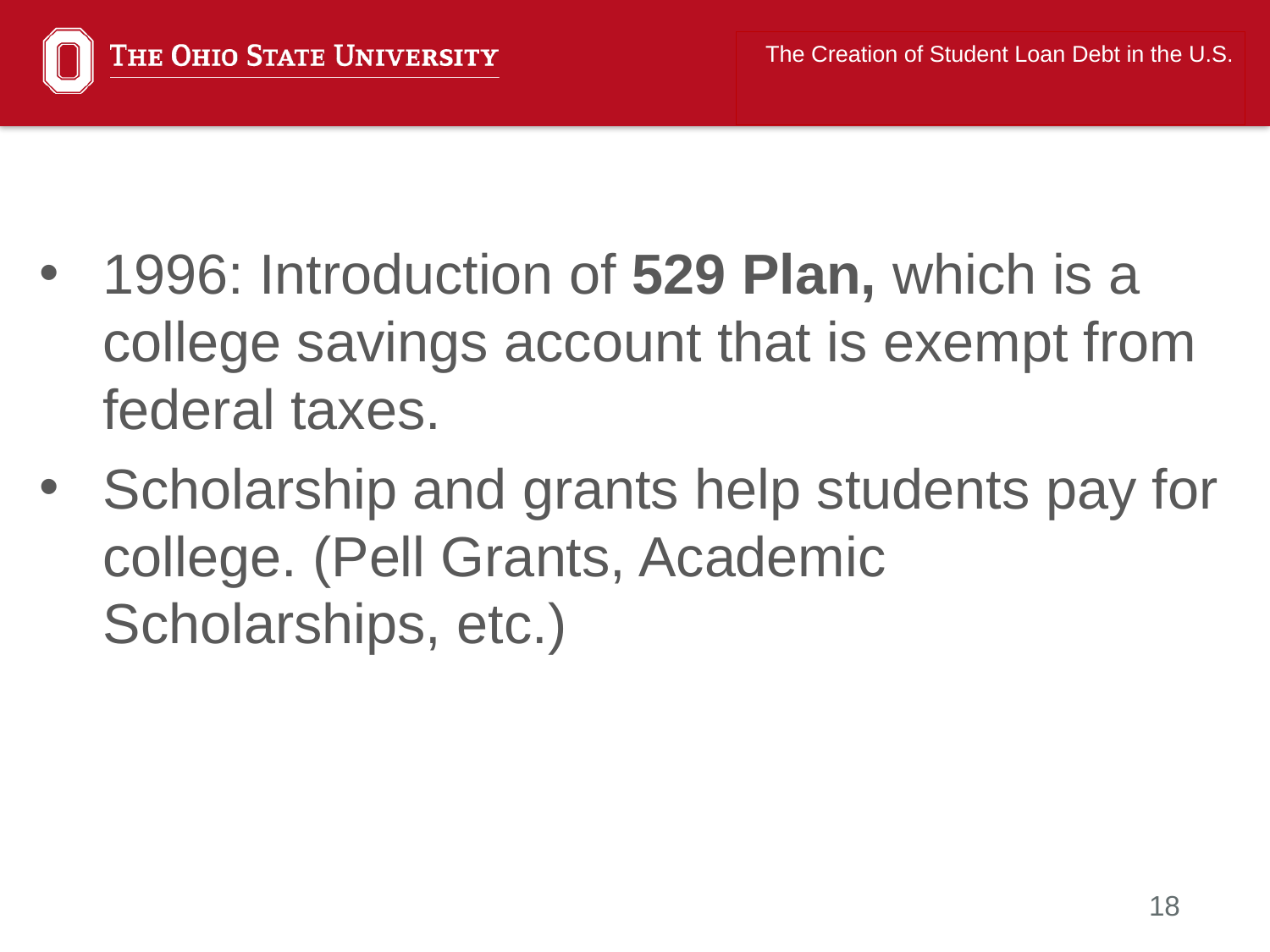

The Creation of Student Loan Debt in the U.S.

1996: Introduction of 529 Plan, which is a college savings account that is exempt from federal taxes.
Scholarship and grants help students pay for college. (Pell Grants, Academic Scholarships, etc.)